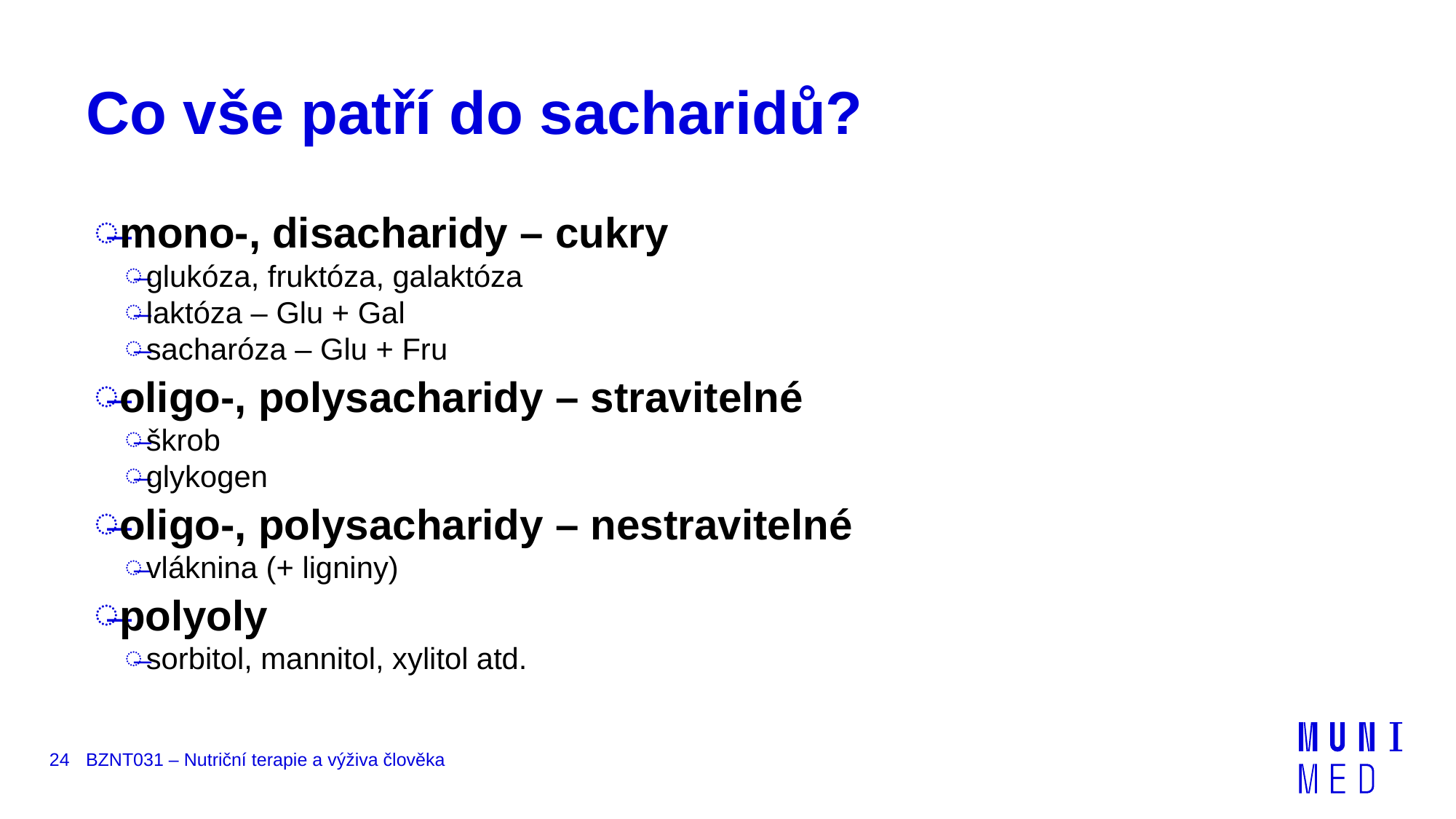

# Co vše patří do sacharidů?
mono-, disacharidy – cukry
glukóza, fruktóza, galaktóza
laktóza – Glu + Gal
sacharóza – Glu + Fru
oligo-, polysacharidy – stravitelné
škrob
glykogen
oligo-, polysacharidy – nestravitelné
vláknina (+ ligniny)
polyoly
sorbitol, mannitol, xylitol atd.
24
BZNT031 – Nutriční terapie a výživa člověka